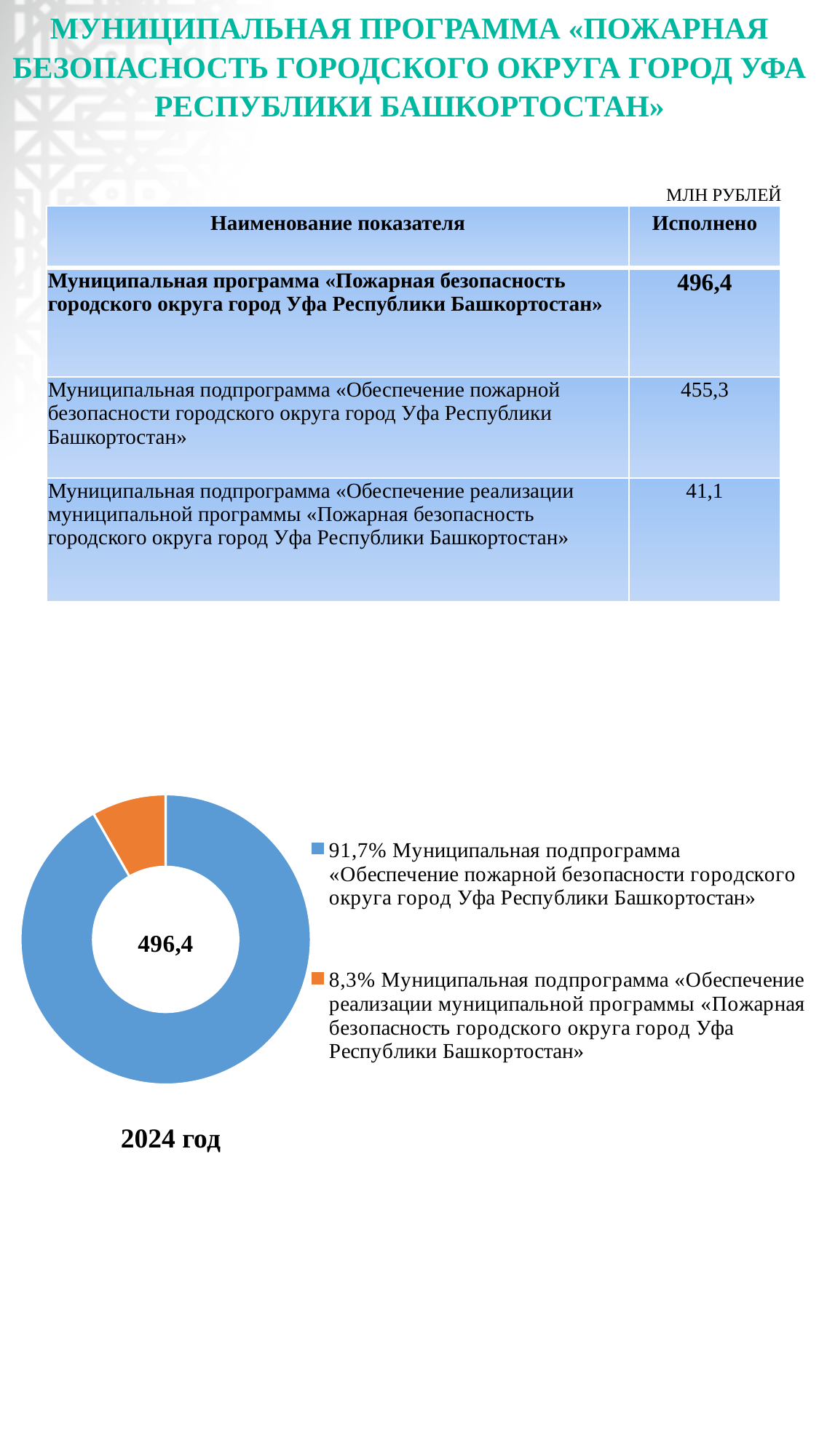

# МУНИЦИПАЛЬНАЯ ПРОГРАММА «ПОЖАРНАЯ БЕЗОПАСНОСТЬ ГОРОДСКОГО ОКРУГА ГОРОД УФА РЕСПУБЛИКИ БАШКОРТОСТАН»
МЛН РУБЛЕЙ
| Наименование показателя | Исполнено |
| --- | --- |
| Муниципальная программа «Пожарная безопасность городского округа город Уфа Республики Башкортостан» | 496,4 |
| Муниципальная подпрограмма «Обеспечение пожарной безопасности городского округа город Уфа Республики Башкортостан» | 455,3 |
| Муниципальная подпрограмма «Обеспечение реализации муниципальной программы «Пожарная безопасность городского округа город Уфа Республики Башкортостан» | 41,1 |

### Chart

| Category | Столбец1 |
|---|---|
| 91,7% Муниципальная подпрограмма «Обеспечение пожарной безопасности городского округа город Уфа Республики Башкортостан» | 455.3 |
| 8,3% Муниципальная подпрограмма «Обеспечение реализации муниципальной программы «Пожарная безопасность городского округа город Уфа Республики Башкортостан» | 41.1 |
2024 год